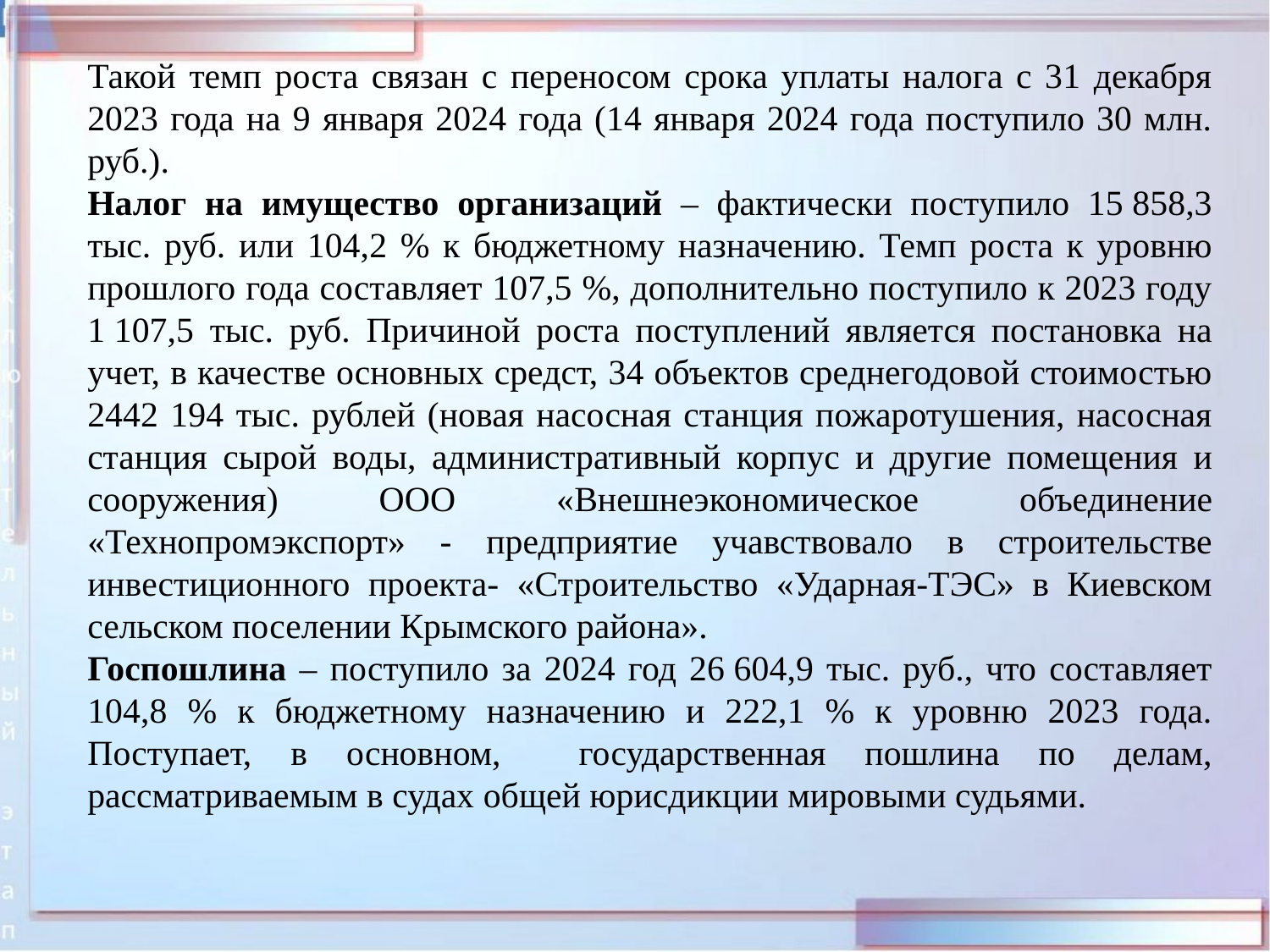

Такой темп роста связан с переносом срока уплаты налога с 31 декабря 2023 года на 9 января 2024 года (14 января 2024 года поступило 30 млн. руб.).
Налог на имущество организаций – фактически поступило 15 858,3 тыс. руб. или 104,2 % к бюджетному назначению. Темп роста к уровню прошлого года составляет 107,5 %, дополнительно поступило к 2023 году 1 107,5 тыс. руб. Причиной роста поступлений является постановка на учет, в качестве основных средст, 34 объектов среднегодовой стоимостью 2442 194 тыс. рублей (новая насосная станция пожаротушения, насосная станция сырой воды, административный корпус и другие помещения и сооружения) ООО «Внешнеэкономическое объединение «Технопромэкспорт» - предприятие учавствовало в строительстве инвестиционного проекта- «Строительство «Ударная-ТЭС» в Киевском сельском поселении Крымского района».
Госпошлина – поступило за 2024 год 26 604,9 тыс. руб., что составляет 104,8 % к бюджетному назначению и 222,1 % к уровню 2023 года. Поступает, в основном,  государственная пошлина по делам, рассматриваемым в судах общей юрисдикции мировыми судьями.